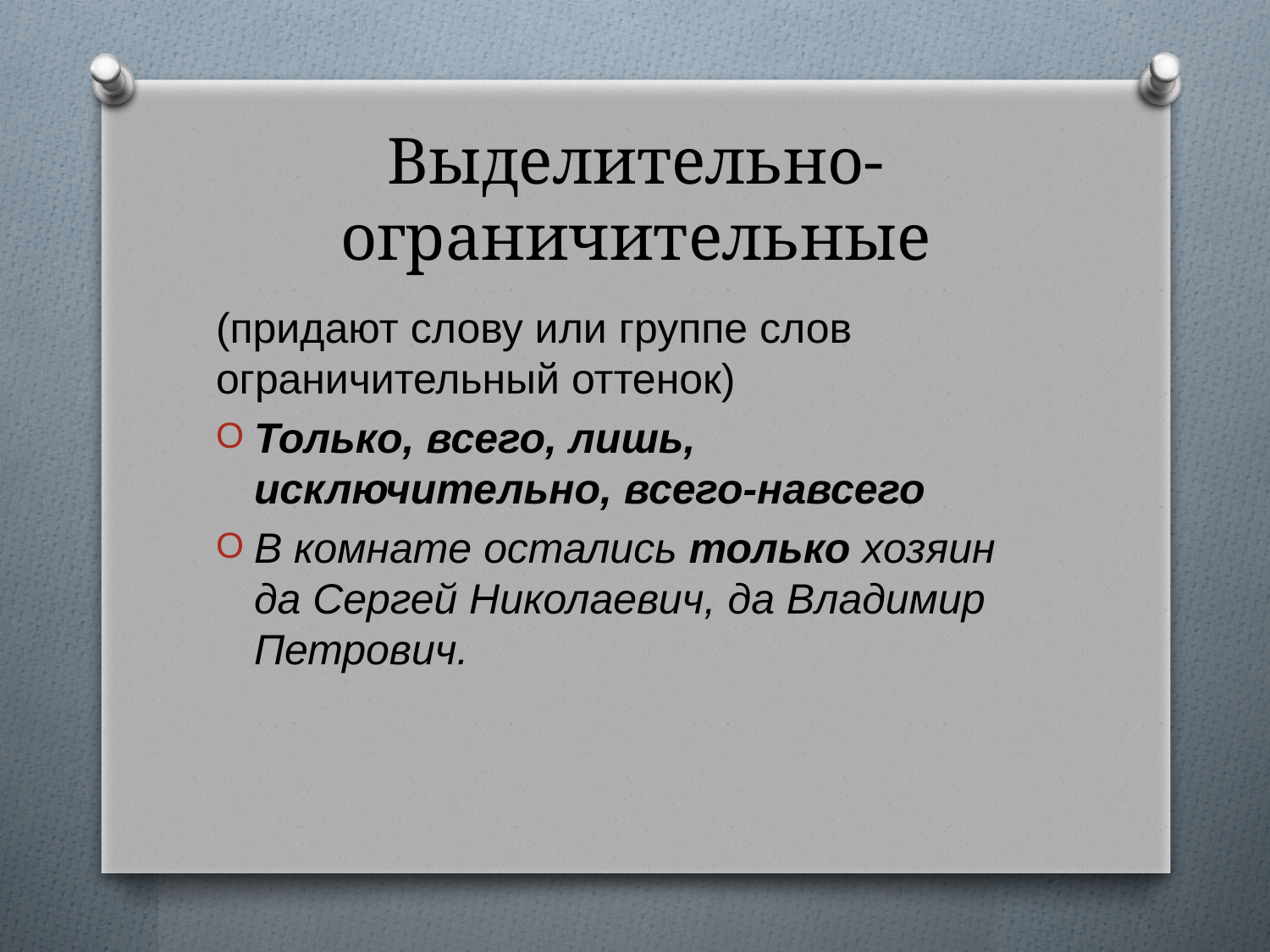

# Выделительно-ограничительные
(придают слову или группе слов ограничительный оттенок)
Только, всего, лишь, исключительно, всего-навсего
В комнате остались только хозяин да Сергей Николаевич, да Владимир Петрович.